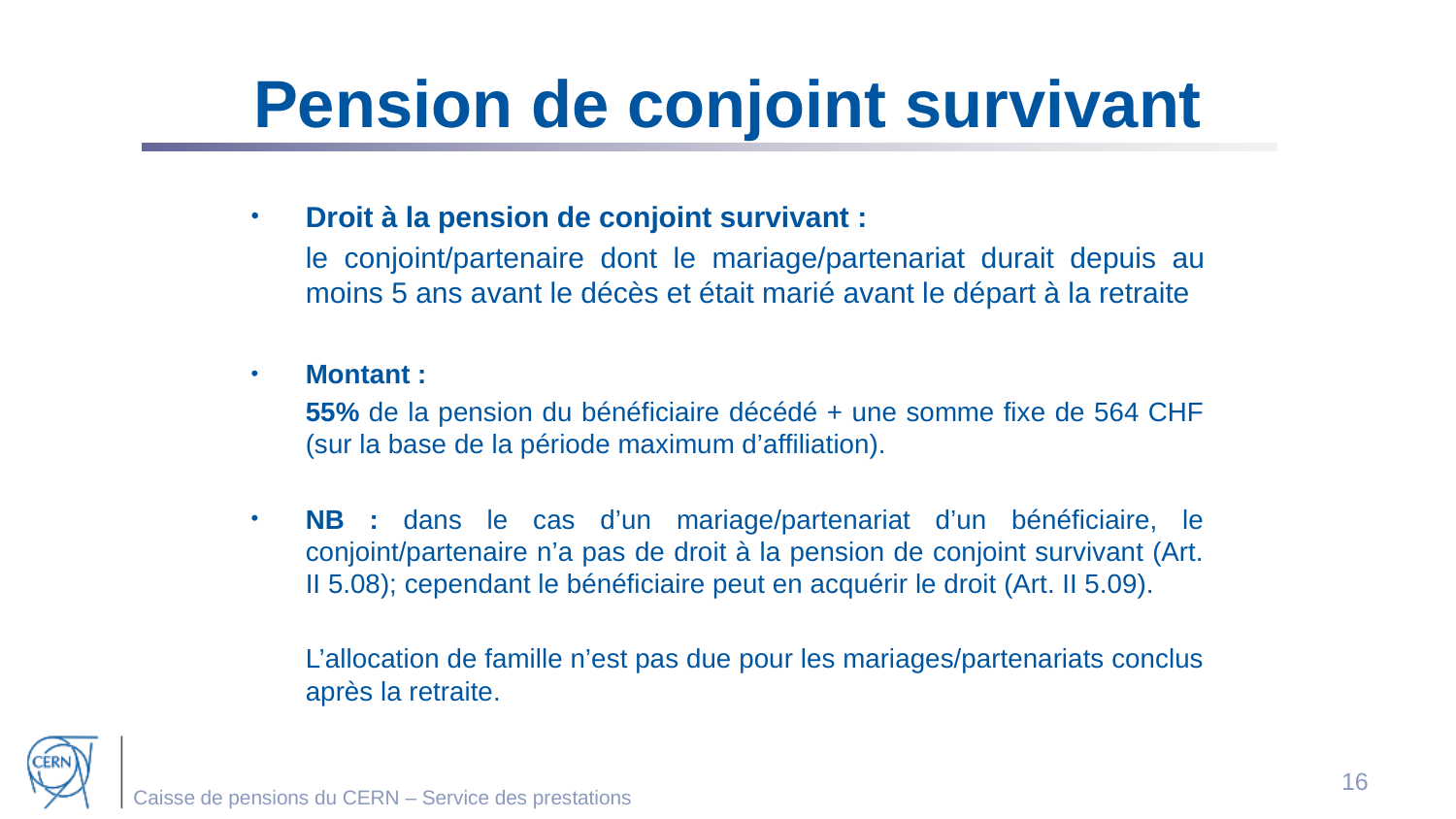

# Pension de conjoint survivant

Droit à la pension de conjoint survivant :
	le conjoint/partenaire dont le mariage/partenariat durait depuis au moins 5 ans avant le décès et était marié avant le départ à la retraite

Montant :
	55% de la pension du bénéficiaire décédé + une somme fixe de 564 CHF (sur la base de la période maximum d’affiliation).

NB : dans le cas d’un mariage/partenariat d’un bénéficiaire, le conjoint/partenaire n’a pas de droit à la pension de conjoint survivant (Art. II 5.08); cependant le bénéficiaire peut en acquérir le droit (Art. II 5.09).

	L’allocation de famille n’est pas due pour les mariages/partenariats conclus après la retraite.

16
Caisse de pensions du CERN – Service des prestations